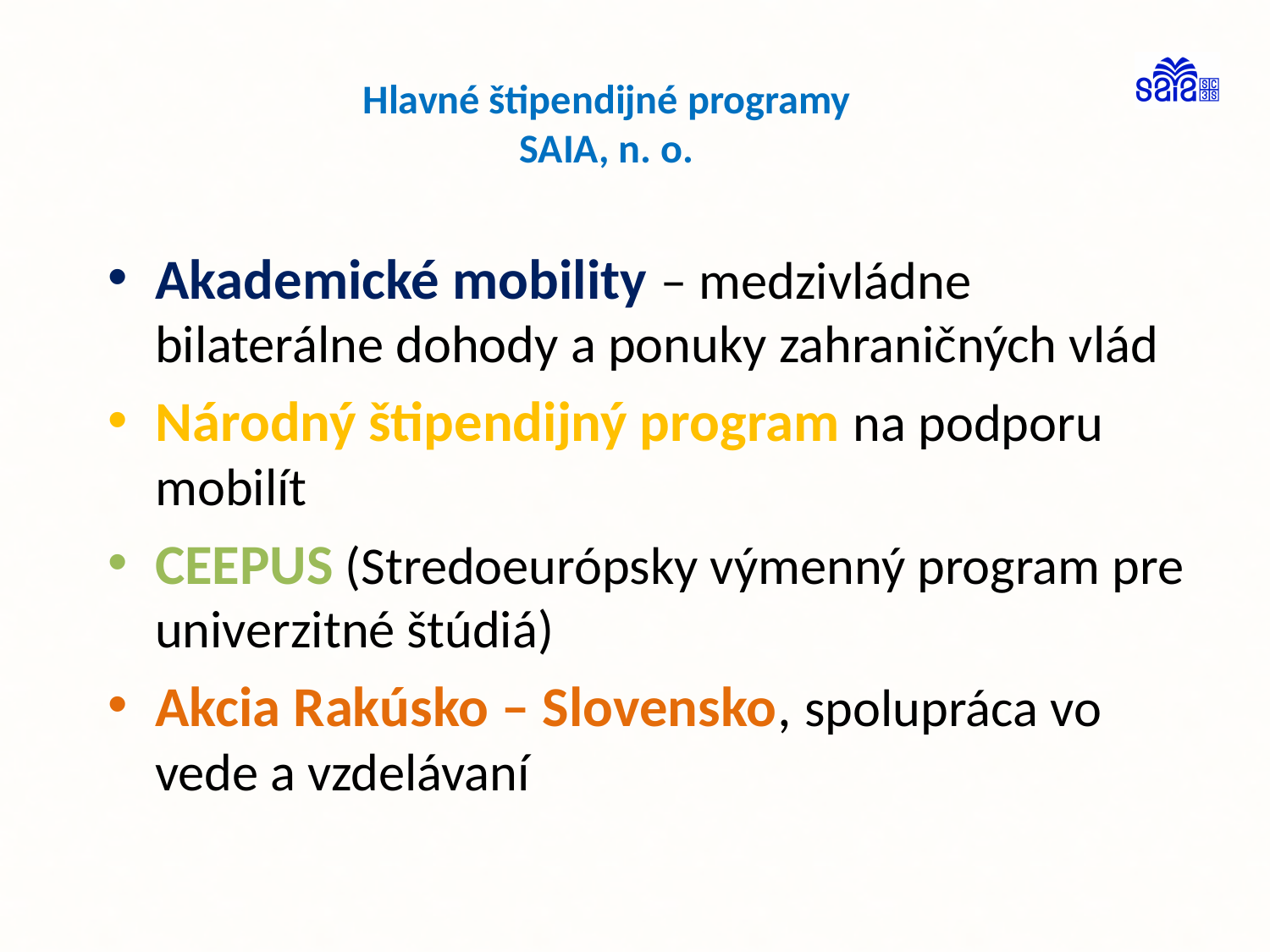

# Hlavné štipendijné programy SAIA, n. o.
Akademické mobility – medzivládne bilaterálne dohody a ponuky zahraničných vlád
Národný štipendijný program na podporu mobilít
CEEPUS (Stredoeurópsky výmenný program pre univerzitné štúdiá)
Akcia Rakúsko – Slovensko, spolupráca vo vede a vzdelávaní